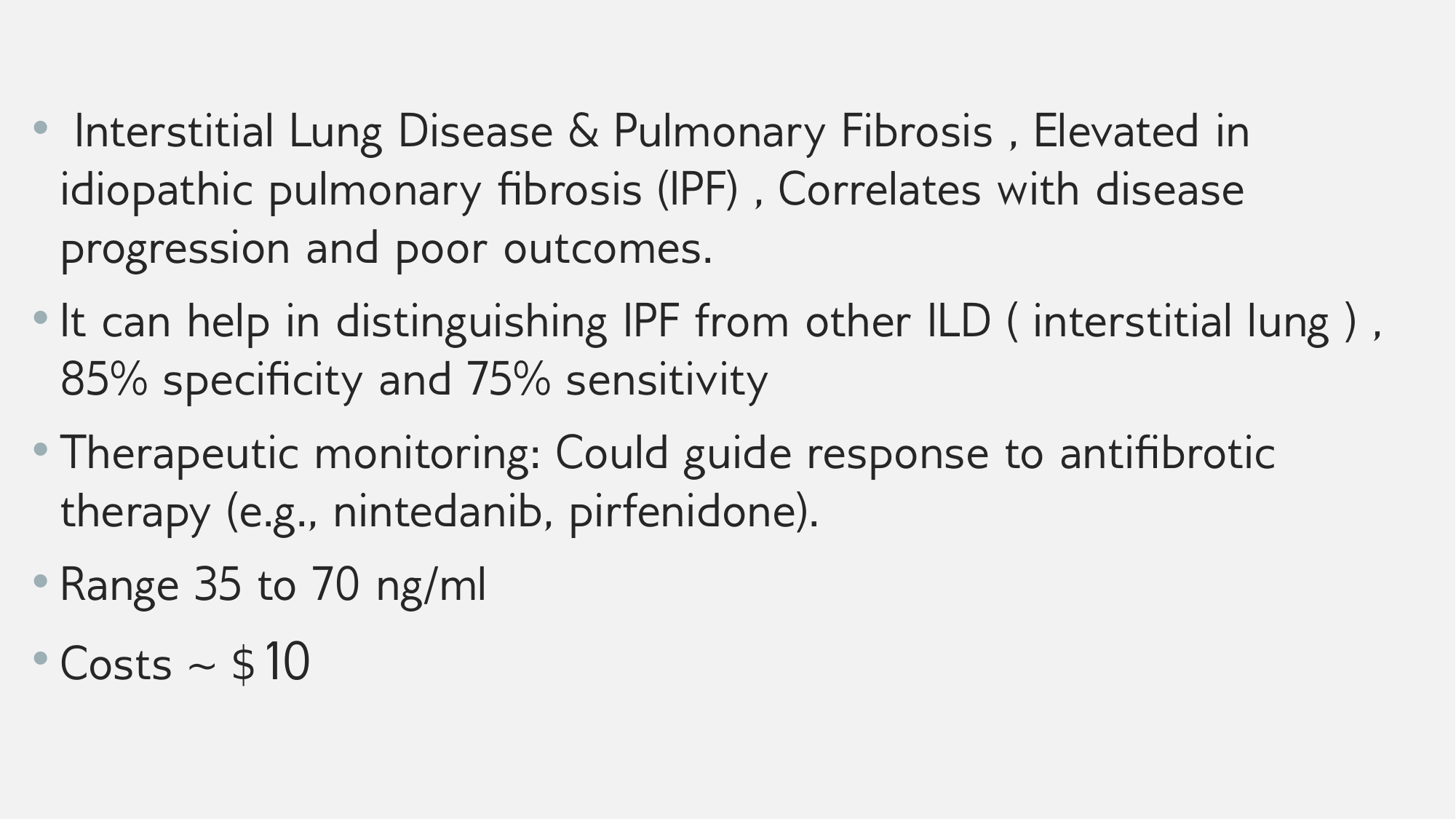

Interstitial Lung Disease & Pulmonary Fibrosis , Elevated in idiopathic pulmonary fibrosis (IPF) , Correlates with disease progression and poor outcomes.
It can help in distinguishing IPF from other ILD ( interstitial lung ) , 85% specificity and 75% sensitivity
Therapeutic monitoring: Could guide response to antifibrotic therapy (e.g., nintedanib, pirfenidone).
Range 35 to 70 ng/ml
Costs ~ $ 10